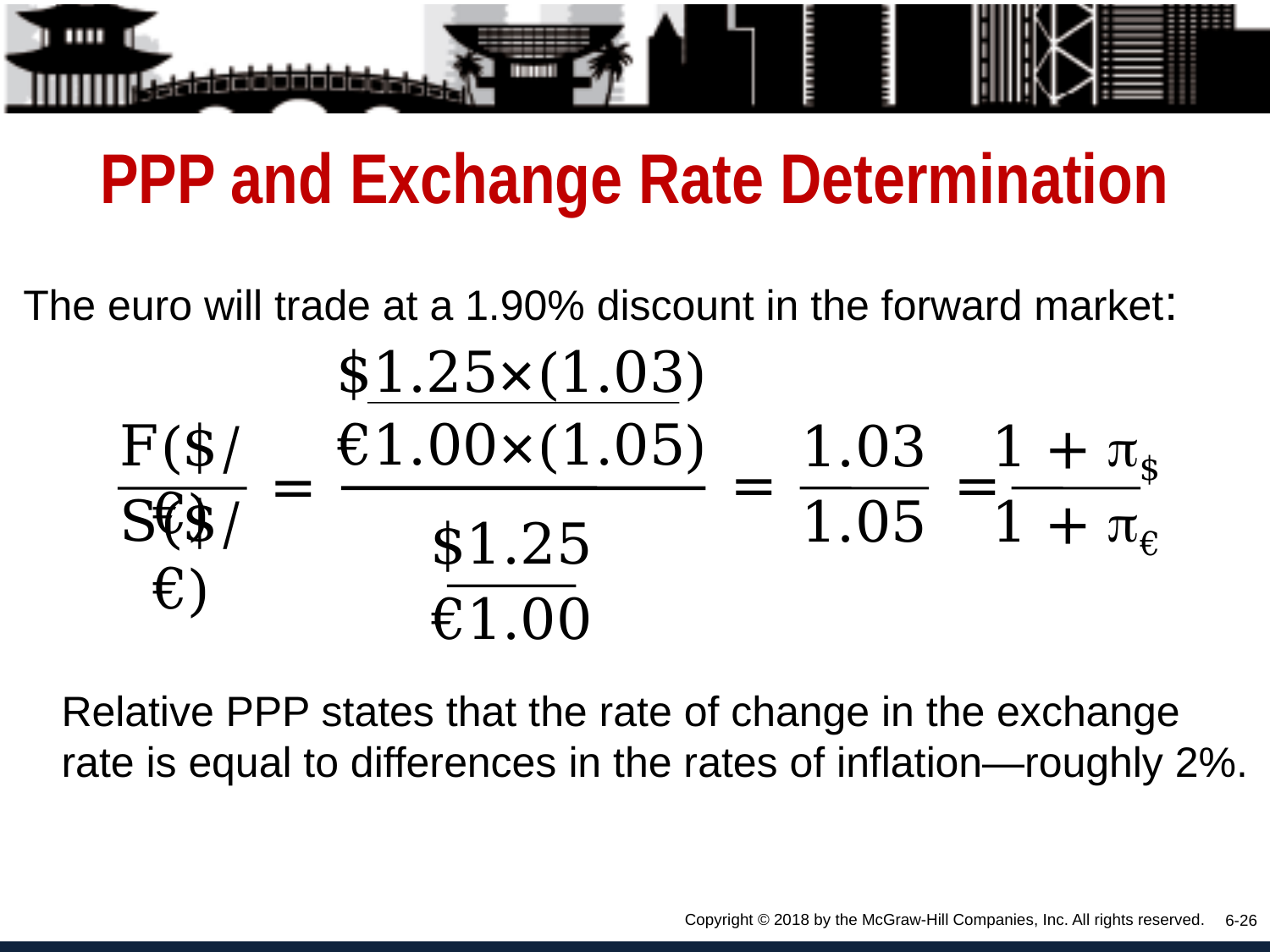

# PPP and Exchange Rate Determination
The euro will trade at a 1.90% discount in the forward market:
$1.25×(1.03)
€1.00×(1.05)

F($/€)
=
S($/€)

1.03
1 + π$
=
=
1.05
1 + π€

$1.25
€1.00

Relative PPP states that the rate of change in the exchange rate is equal to differences in the rates of inflation—roughly 2%.
Copyright © 2018 by the McGraw-Hill Companies, Inc. All rights reserved.

6-26